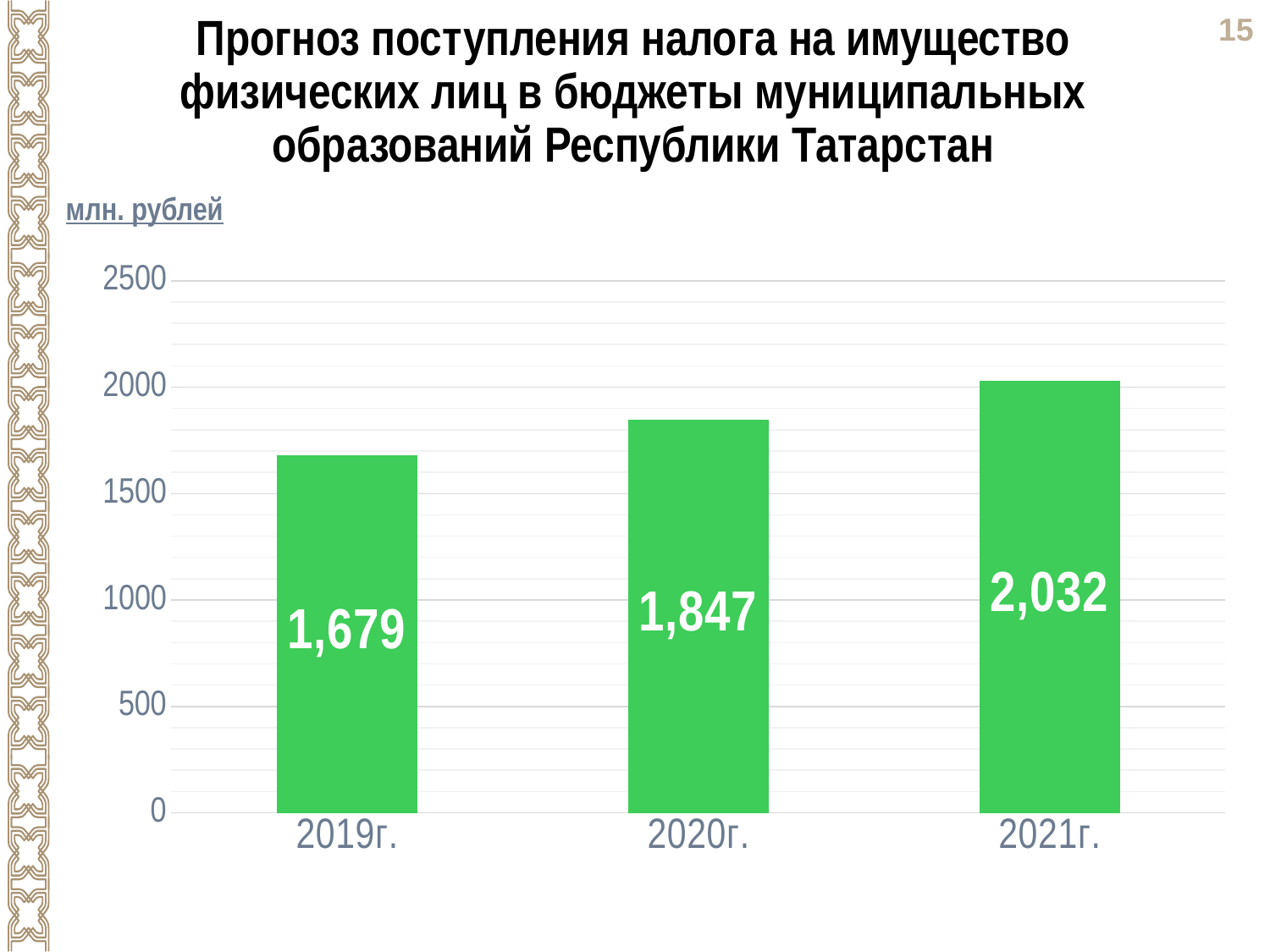

Прогноз поступления налога на имущество физических лиц в бюджеты муниципальных образований Республики Татарстан
млн. рублей

### Chart

| Category | Столбец1 |
|---|---|
| 2019г. | 1679.0 |
| 2020г. | 1847.0 |
| 2021г. | 2031.6 |